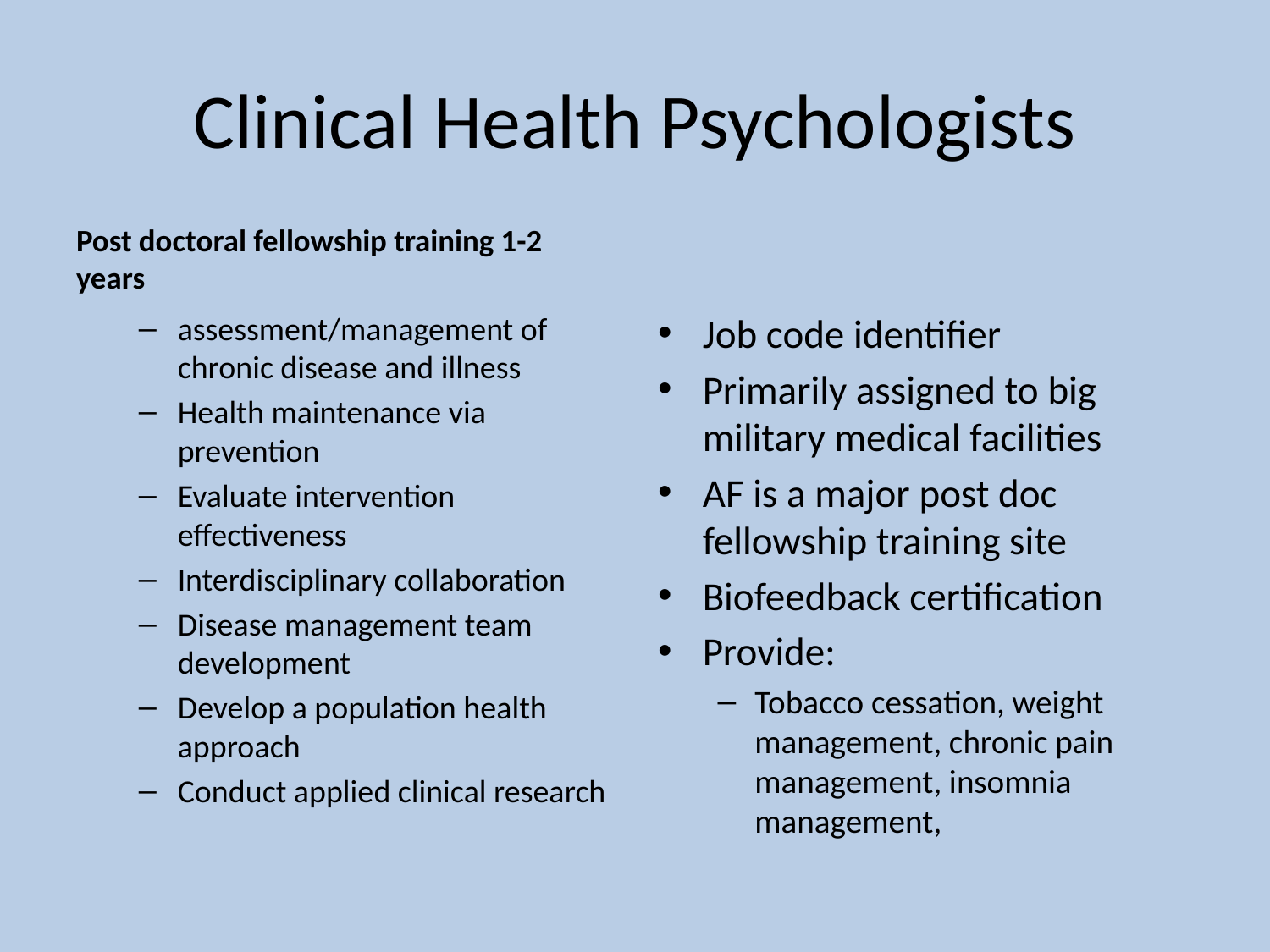

# Clinical Health Psychologists
Post doctoral fellowship training 1-2 years

assessment/management of chronic disease and illness
Health maintenance via prevention
Evaluate intervention effectiveness
Interdisciplinary collaboration
Disease management team development
Develop a population health approach
Conduct applied clinical research

Job code identifier
Primarily assigned to big military medical facilities
AF is a major post doc fellowship training site
Biofeedback certification
Provide:
Tobacco cessation, weight management, chronic pain management, insomnia management,